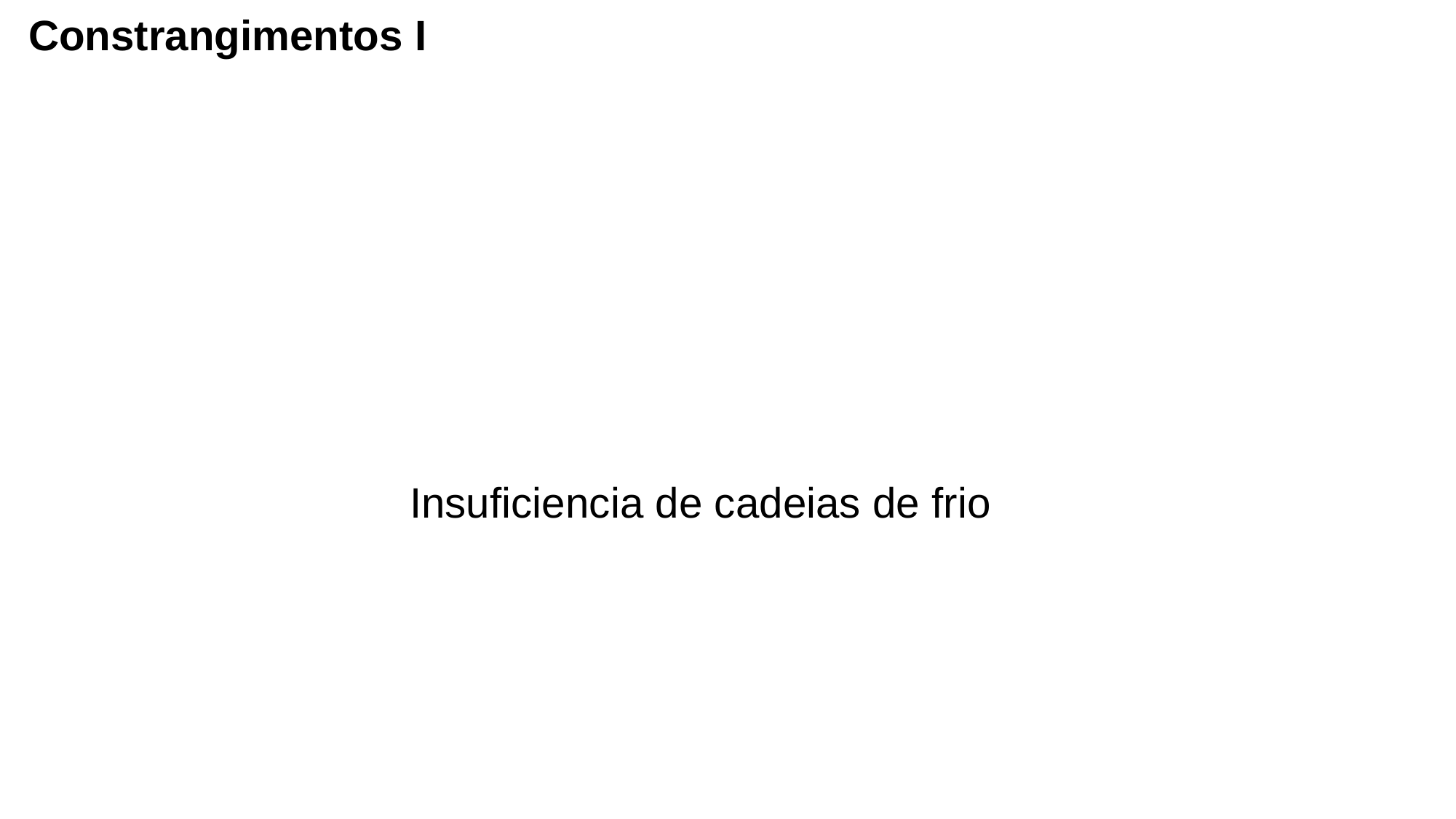

# Constrangimentos I
Insuficiencia de cadeias de frio